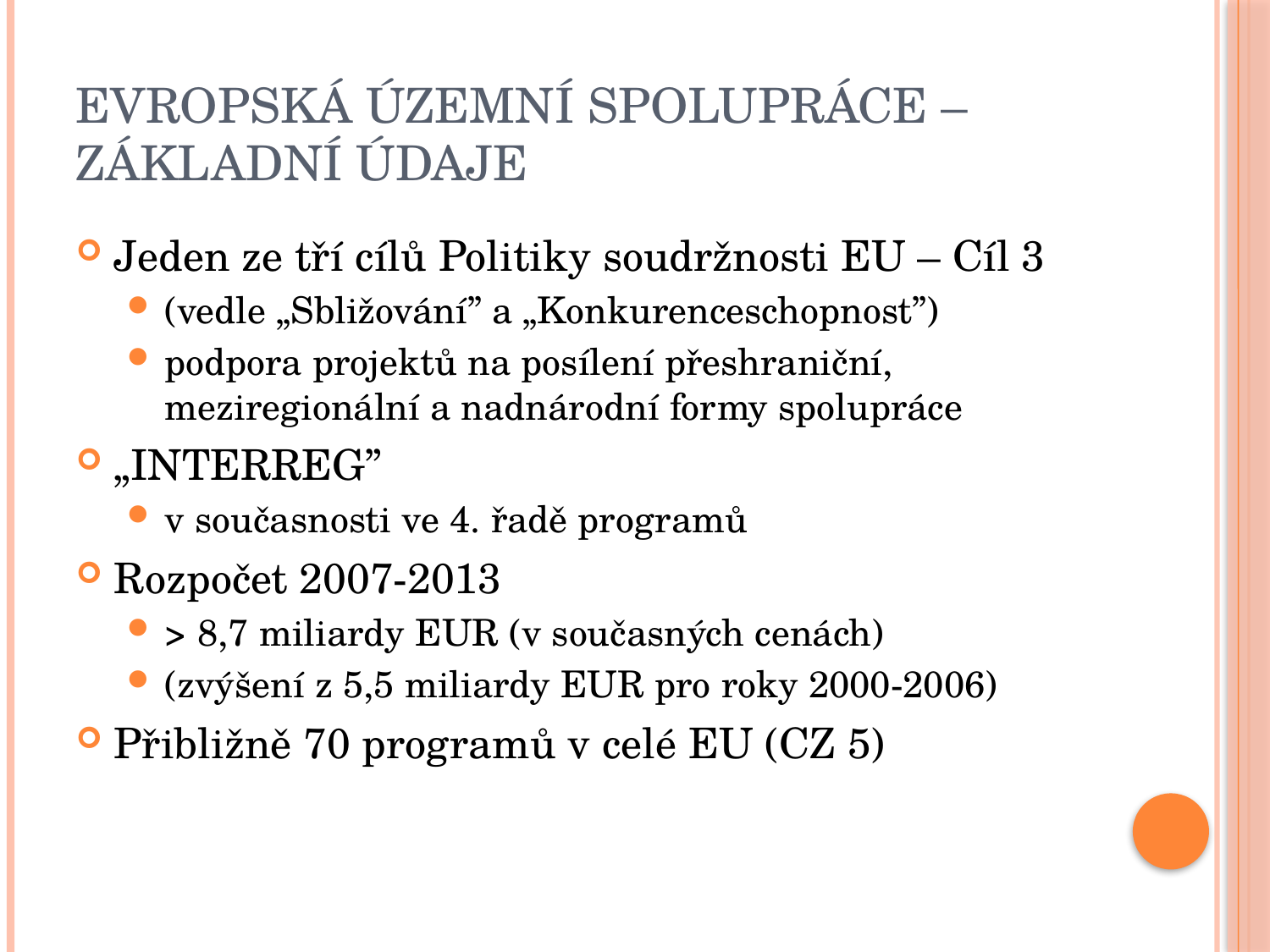

# Evropská územní spolupráce – základní údaje
Jeden ze tří cílů Politiky soudržnosti EU – Cíl 3
(vedle „Sbližování” a „Konkurenceschopnost”)
podpora projektů na posílení přeshraniční, meziregionální a nadnárodní formy spolupráce
„INTERREG”
v současnosti ve 4. řadě programů
Rozpočet 2007-2013
> 8,7 miliardy EUR (v současných cenách)
(zvýšení z 5,5 miliardy EUR pro roky 2000-2006)
Přibližně 70 programů v celé EU (CZ 5)